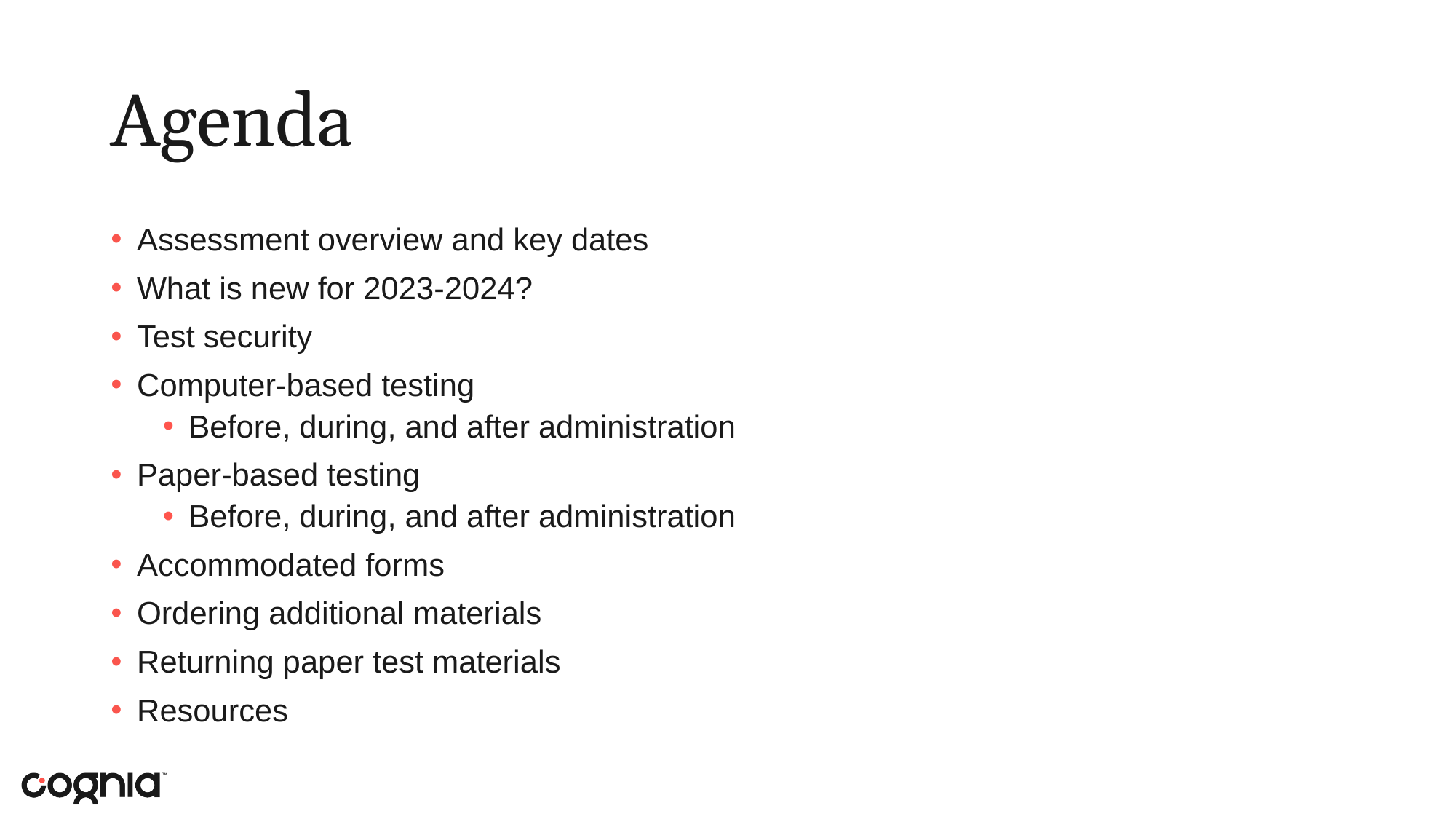

# Agenda
Assessment overview and key dates
What is new for 2023-2024?
Test security
Computer-based testing
Before, during, and after administration
Paper-based testing
Before, during, and after administration
Accommodated forms
Ordering additional materials
Returning paper test materials
Resources